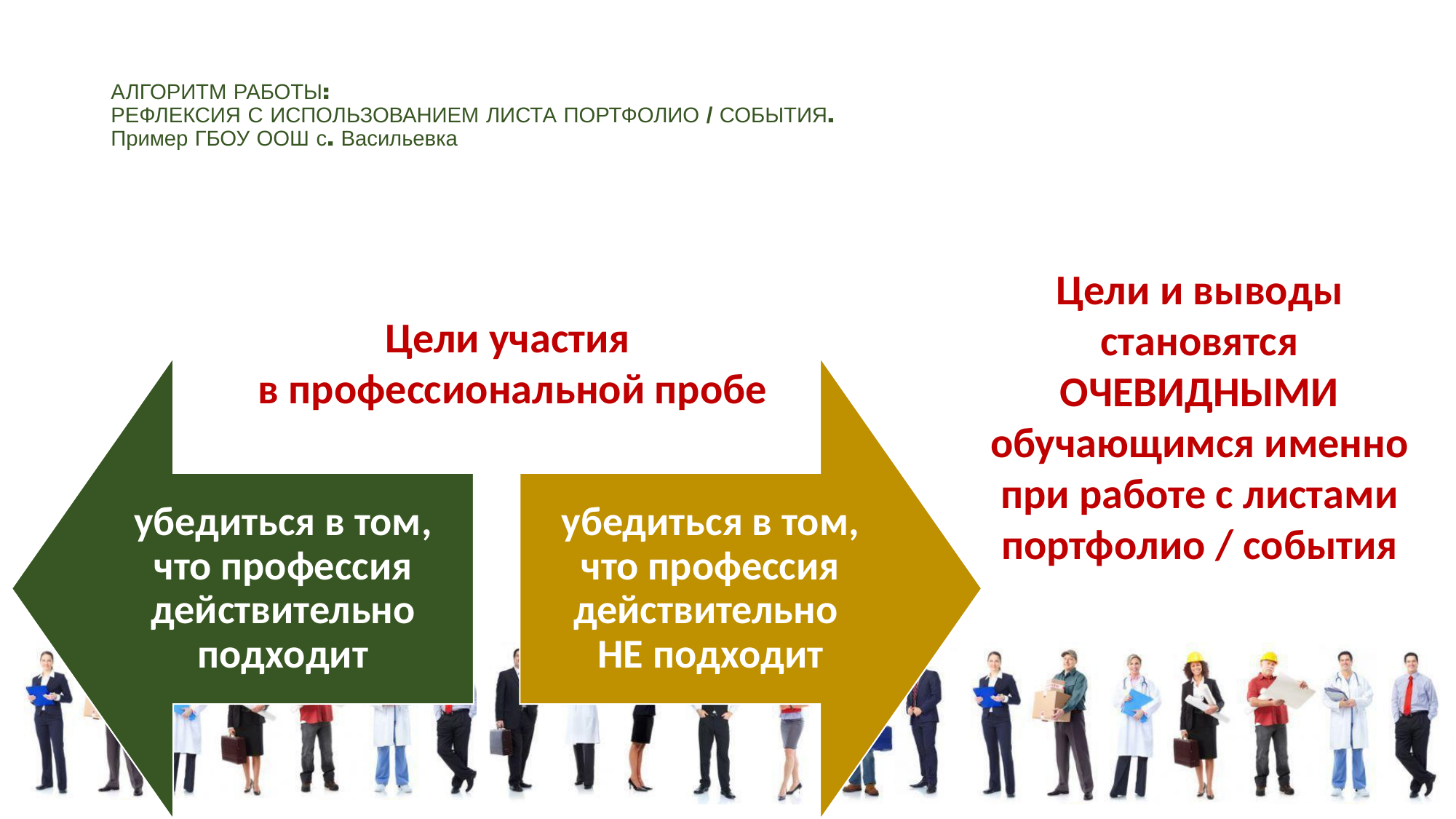

# АЛГОРИТМ РАБОТЫ: РЕФЛЕКСИЯ С ИСПОЛЬЗОВАНИЕМ ЛИСТА ПОРТФОЛИО / СОБЫТИЯ. Пример ГБОУ ООШ с. Васильевка
Цели и выводы становятся ОЧЕВИДНЫМИ обучающимся именно при работе с листами портфолио / события
убедиться в том, что профессия действительно подходит
убедиться в том, что профессия действительно
НЕ подходит
Цели участия
в профессиональной пробе